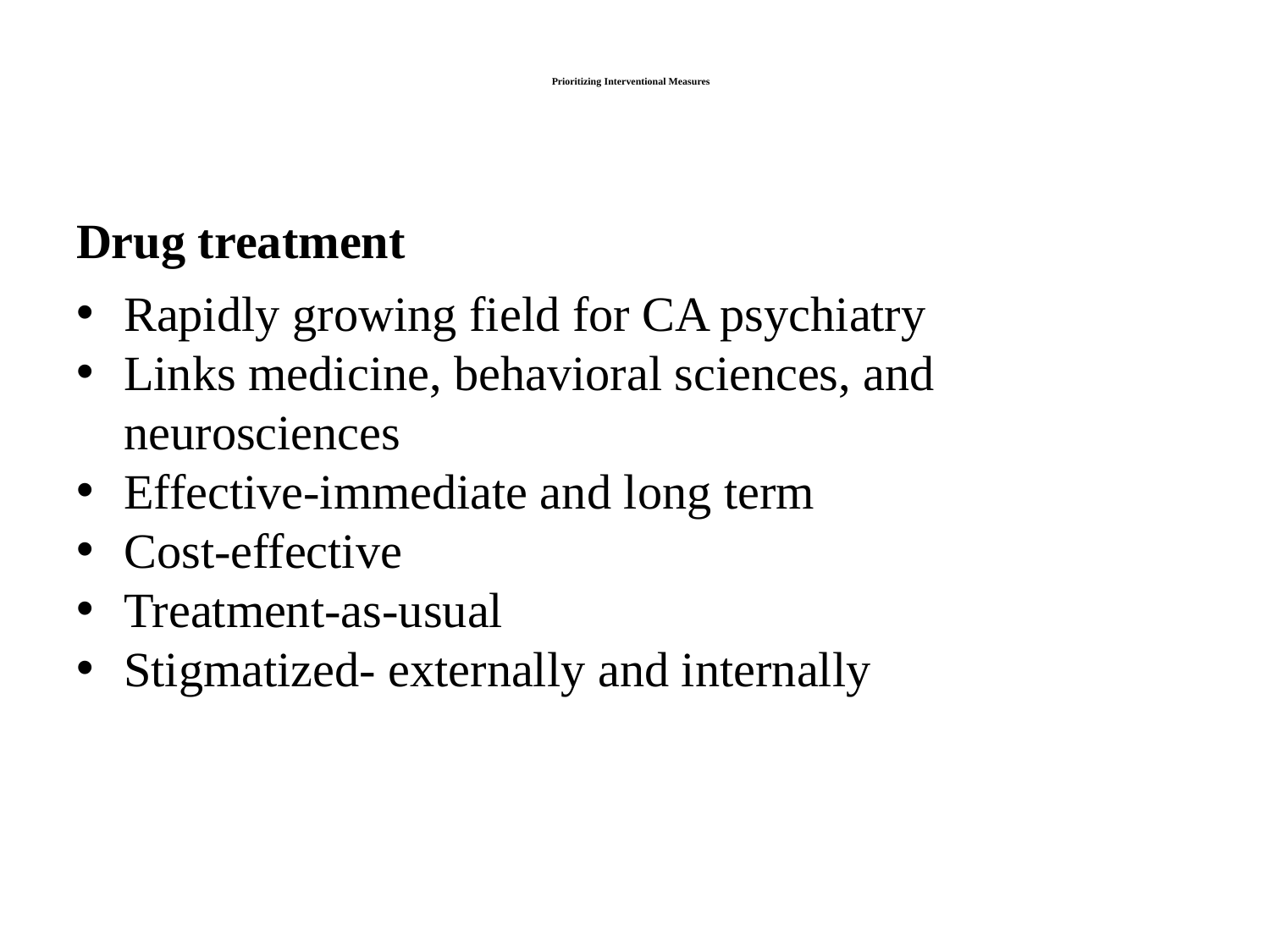

# Prioritizing Interventional Measures
Drug treatment
Rapidly growing field for CA psychiatry
Links medicine, behavioral sciences, and neurosciences
Effective-immediate and long term
Cost-effective
Treatment-as-usual
Stigmatized- externally and internally